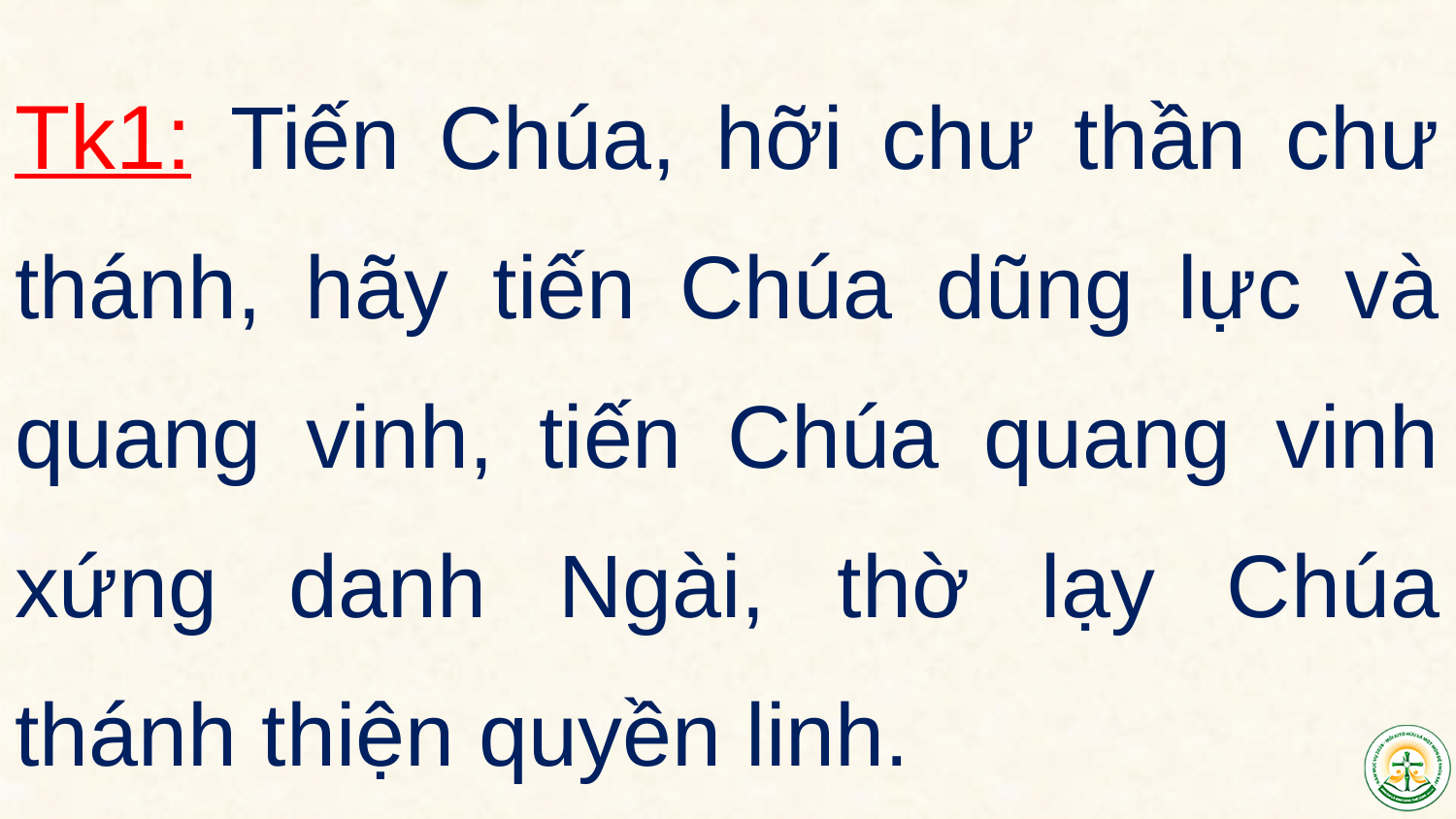

Tk1: Tiến Chúa, hỡi chư thần chư thánh, hãy tiến Chúa dũng lực và quang vinh, tiến Chúa quang vinh xứng danh Ngài, thờ lạy Chúa thánh thiện quyền linh.